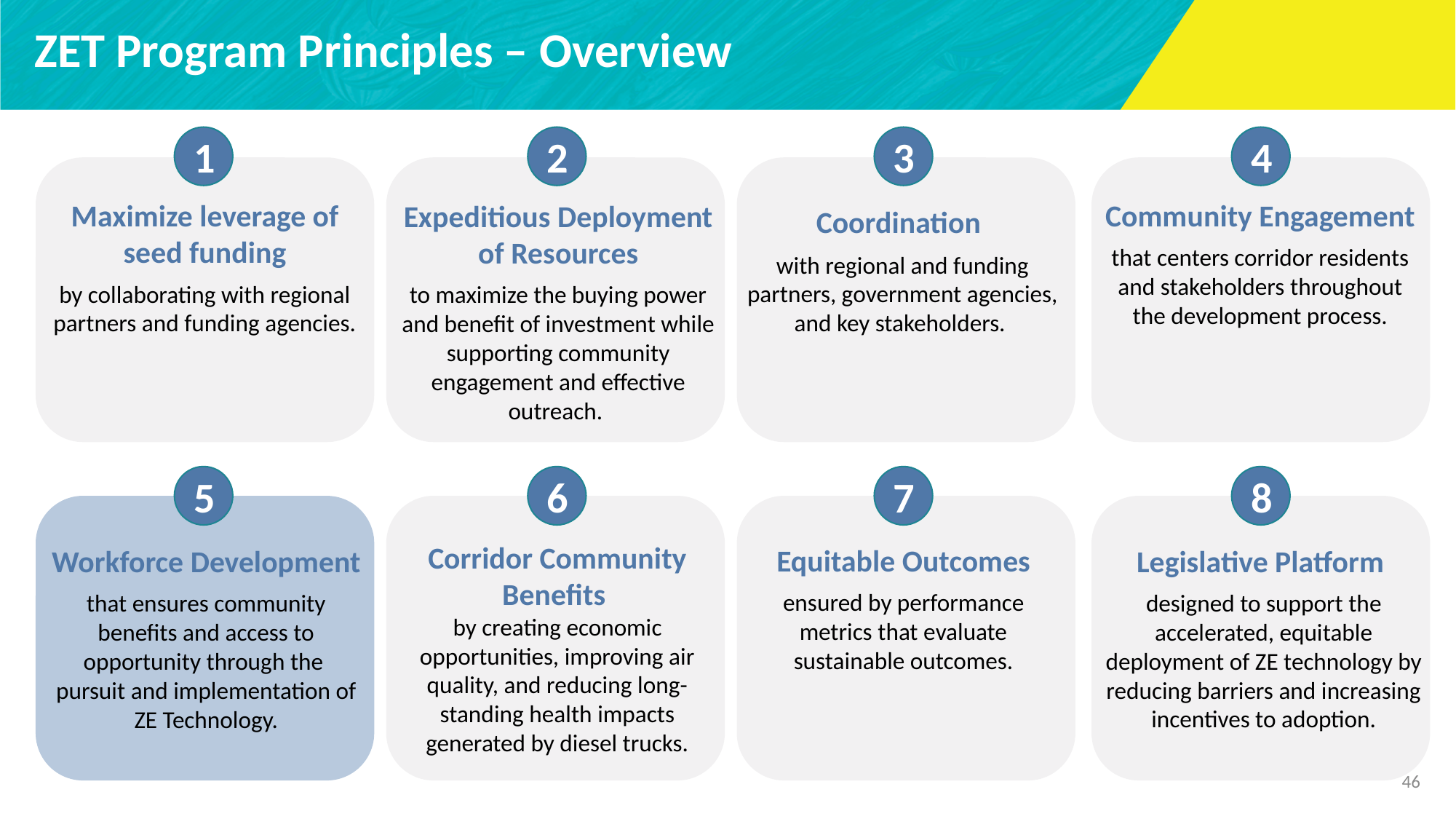

# ZET Program Principles – Overview
1
2
3
4

Community Engagement
that centers corridor residents and stakeholders throughout the development process.
Coordination
with regional and funding partners, government agencies, and key stakeholders.
Maximize leverage of seed funding
by collaborating with regional partners and funding agencies.
Expeditious Deployment of Resources
to maximize the buying power and benefit of investment while supporting community engagement and effective outreach.
5
6
7
8

Corridor Community Benefits
by creating economic opportunities, improving air quality, and reducing long-standing health impacts generated by diesel trucks.
Equitable Outcomes
ensured by performance metrics that evaluate sustainable outcomes.
Legislative Platform
designed to support the accelerated, equitable deployment of ZE technology by reducing barriers and increasing incentives to adoption.
Workforce Development
that ensures community benefits and access to opportunity through the
pursuit and implementation of ZE Technology.

46